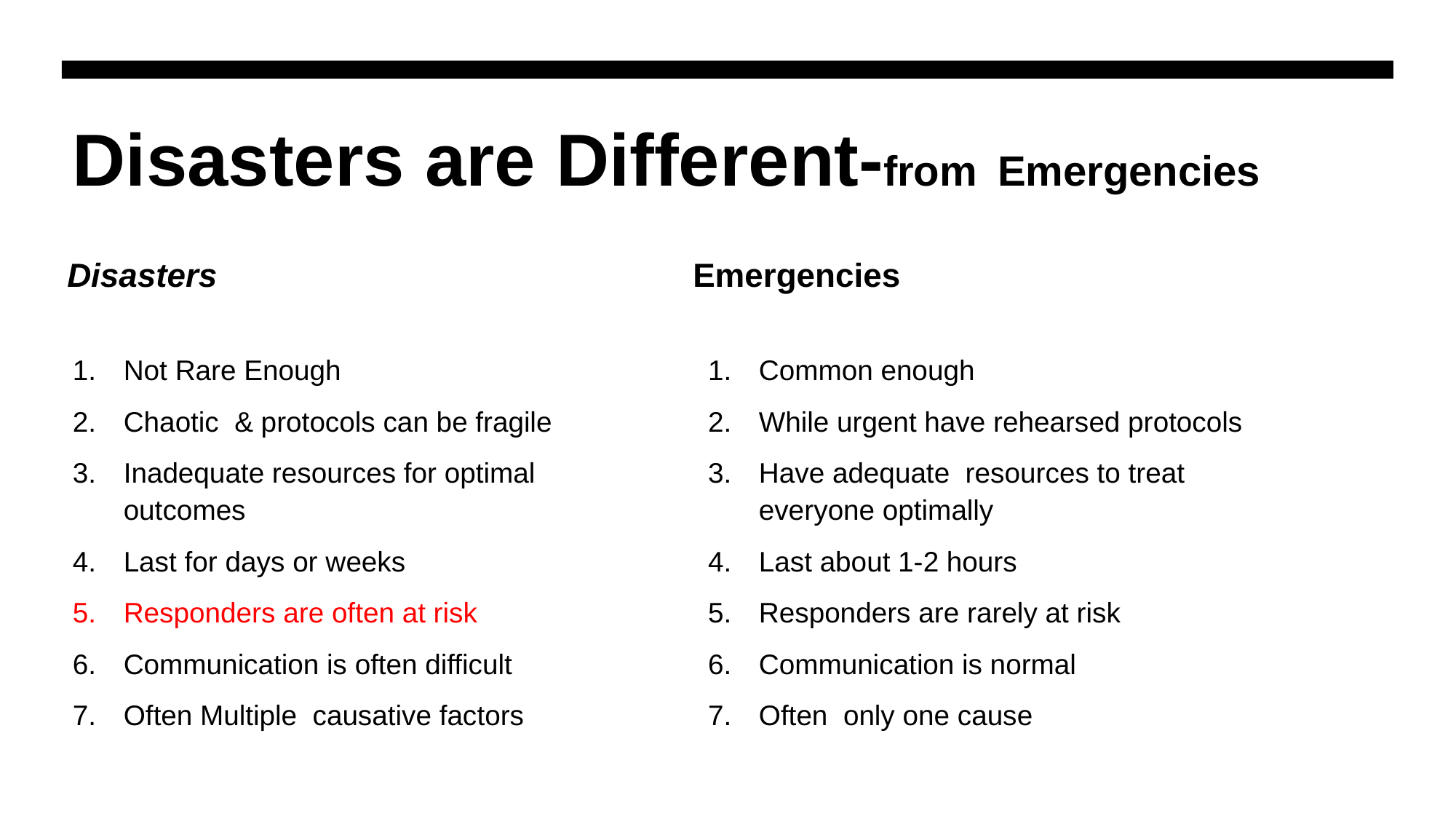

# Disasters are Different-from Emergencies
Disasters
Emergencies
Not Rare Enough
Chaotic  & protocols can be fragile
Inadequate resources for optimal outcomes
Last for days or weeks
Responders are often at risk
Communication is often difficult
Often Multiple  causative factors
Common enough
While urgent have rehearsed protocols
Have adequate  resources to treat everyone optimally
Last about 1-2 hours
Responders are rarely at risk
Communication is normal
Often  only one cause